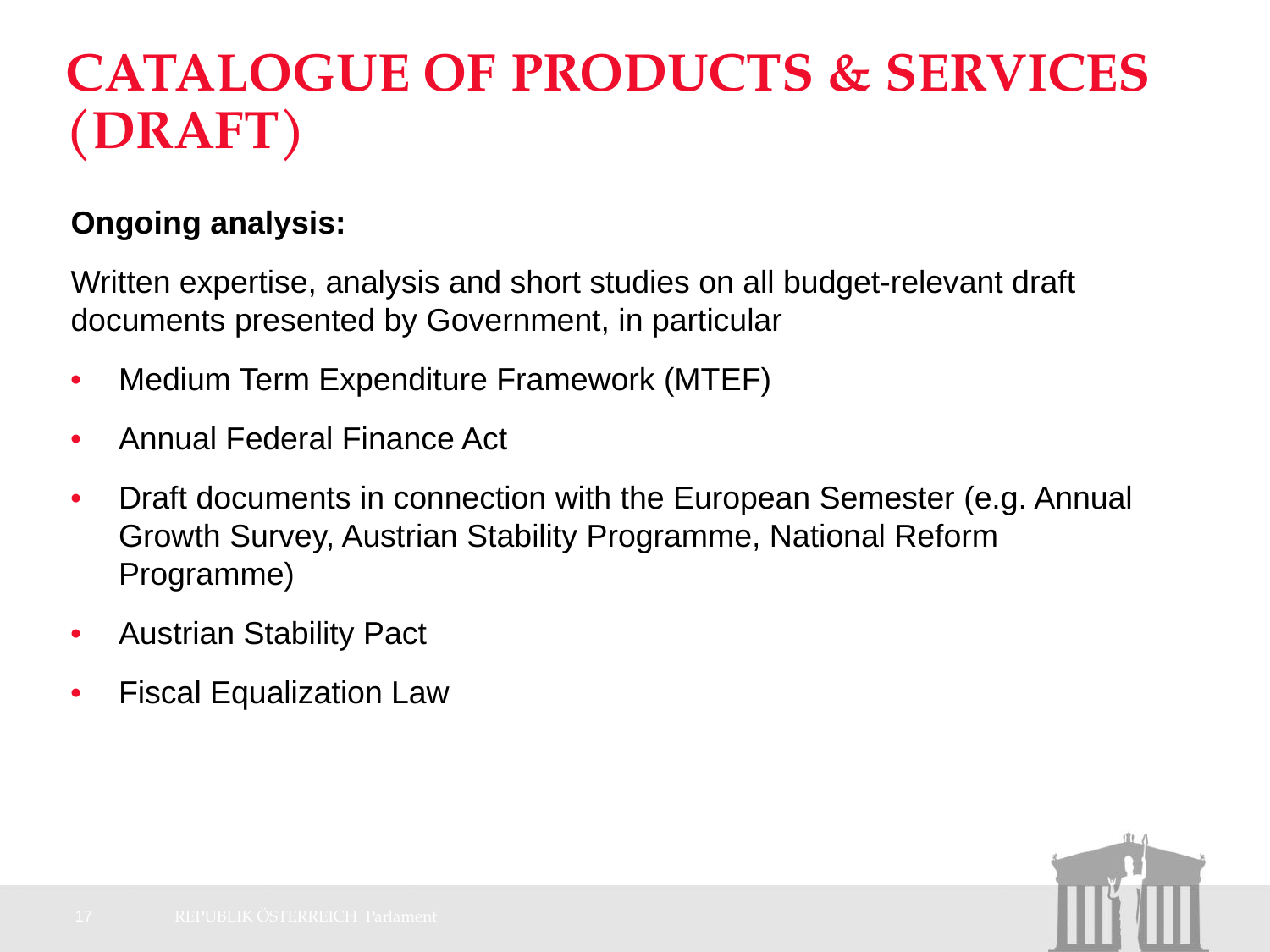

# Catalogue of Products & Services (Draft)
Ongoing analysis:
Written expertise, analysis and short studies on all budget-relevant draft documents presented by Government, in particular
Medium Term Expenditure Framework (MTEF)
Annual Federal Finance Act
Draft documents in connection with the European Semester (e.g. Annual Growth Survey, Austrian Stability Programme, National Reform Programme)
Austrian Stability Pact
Fiscal Equalization Law

17
REPUBLIK ÖSTERREICH  Parlament